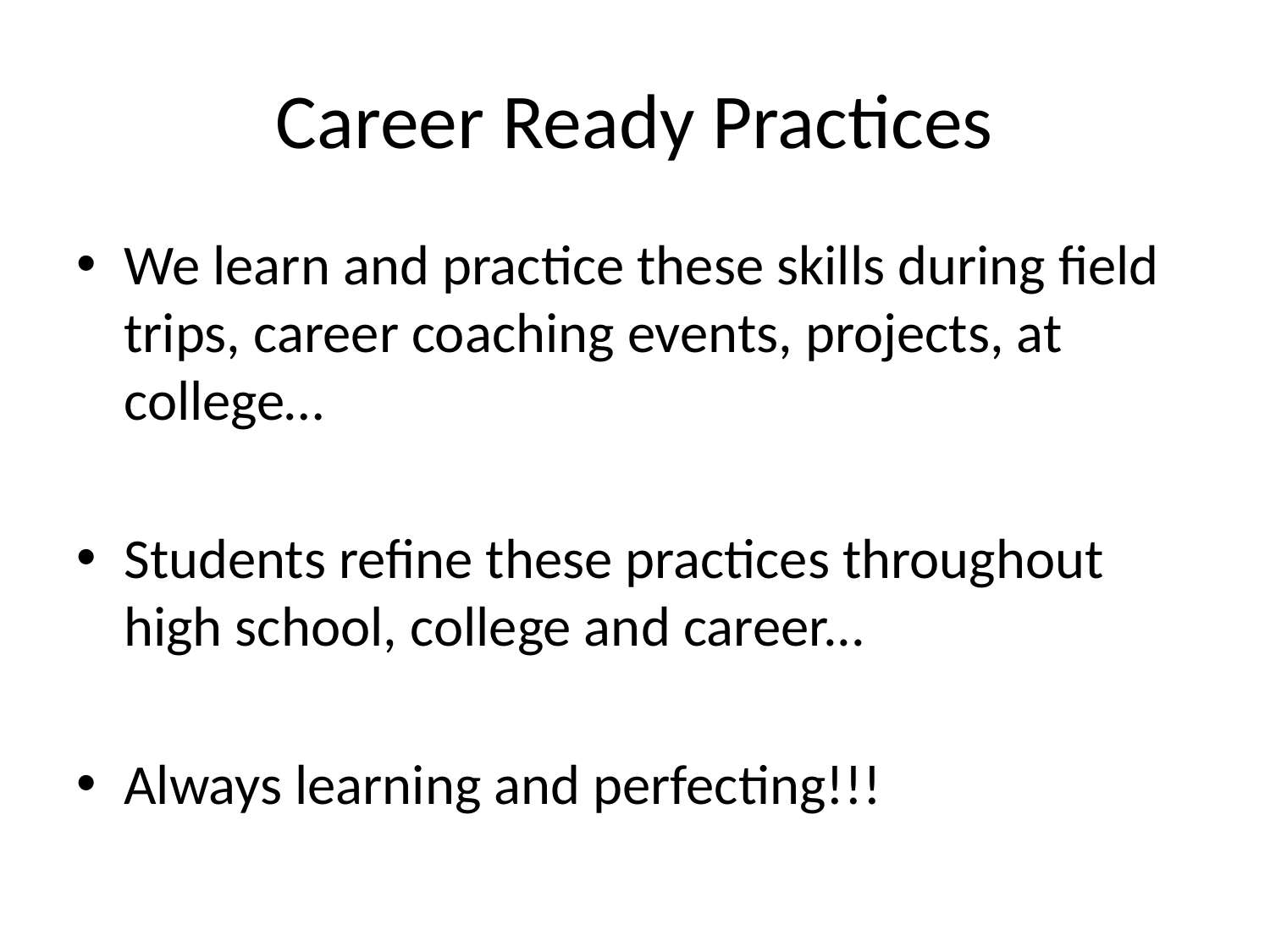

# Career Ready Practices
We learn and practice these skills during field trips, career coaching events, projects, at college…

Students refine these practices throughout high school, college and career...

Always learning and perfecting!!!